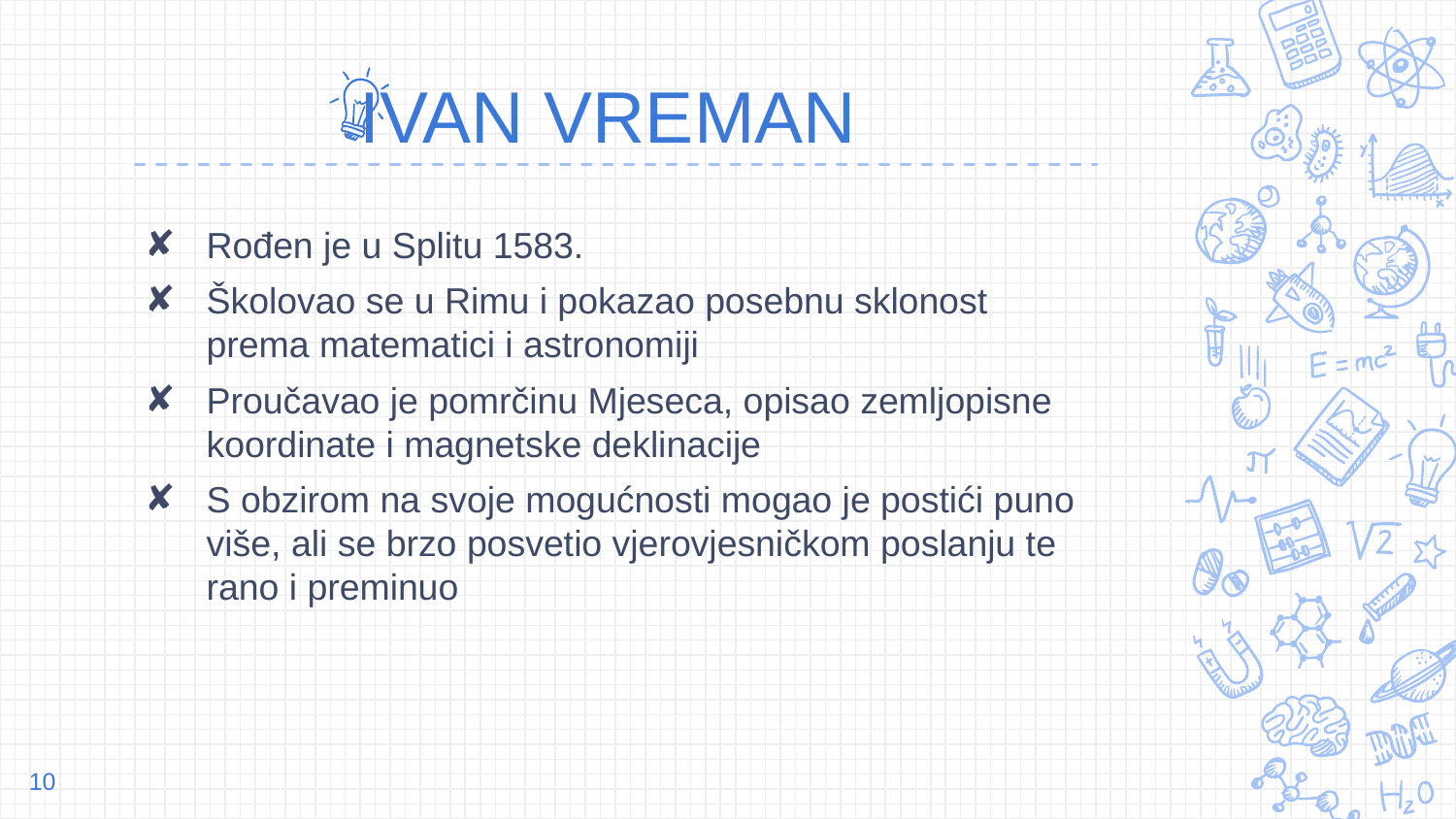

# IVAN VREMAN

Rođen je u Splitu 1583.
Školovao se u Rimu i pokazao posebnu sklonost prema matematici i astronomiji
Proučavao je pomrčinu Mjeseca, opisao zemljopisne koordinate i magnetske deklinacije
S obzirom na svoje mogućnosti mogao je postići puno više, ali se brzo posvetio vjerovjesničkom poslanju te rano i preminuo

10